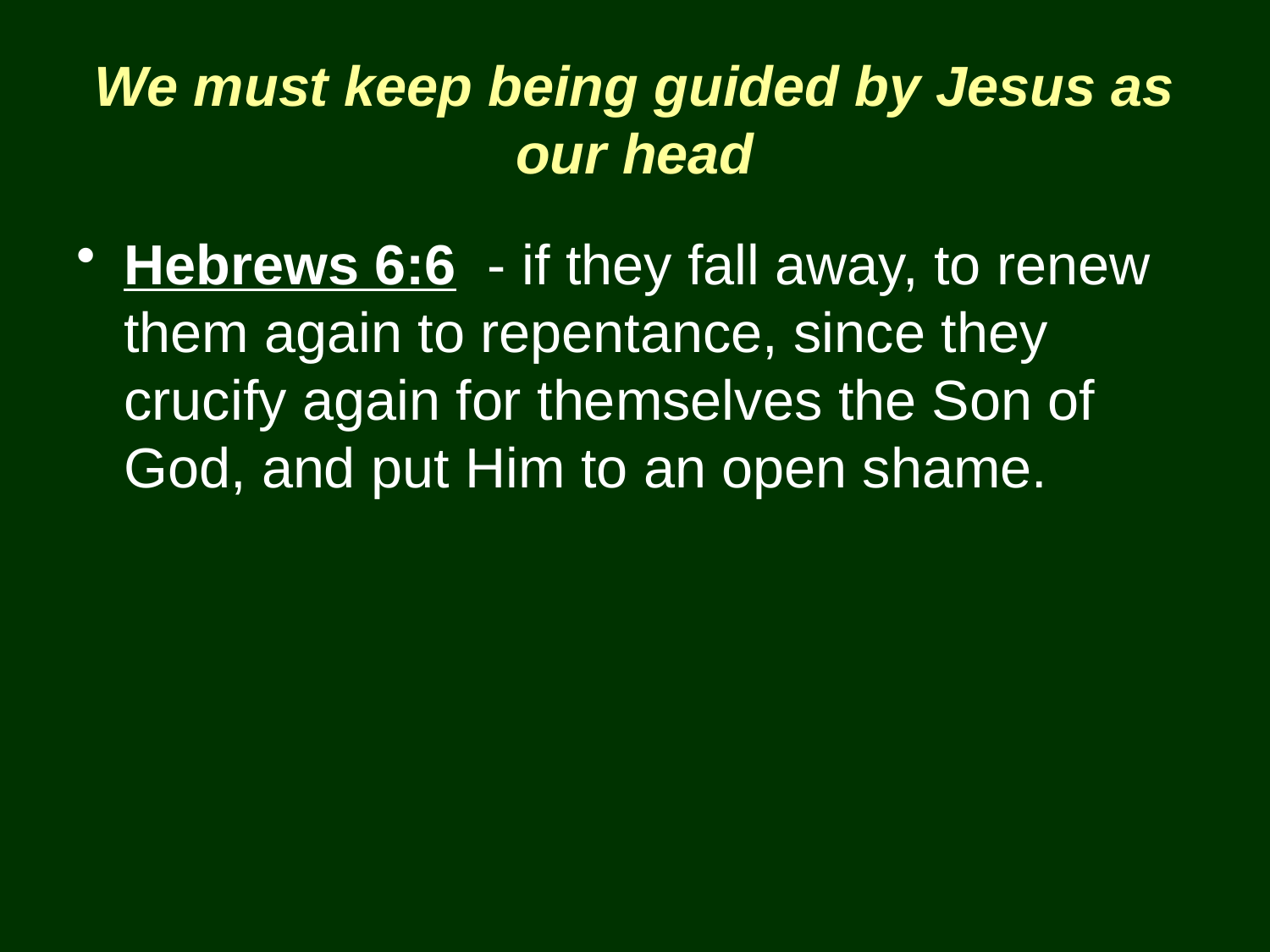

# We must keep being guided by Jesus as our head
Hebrews 6:6  - if they fall away, to renew them again to repentance, since they crucify again for themselves the Son of God, and put Him to an open shame.